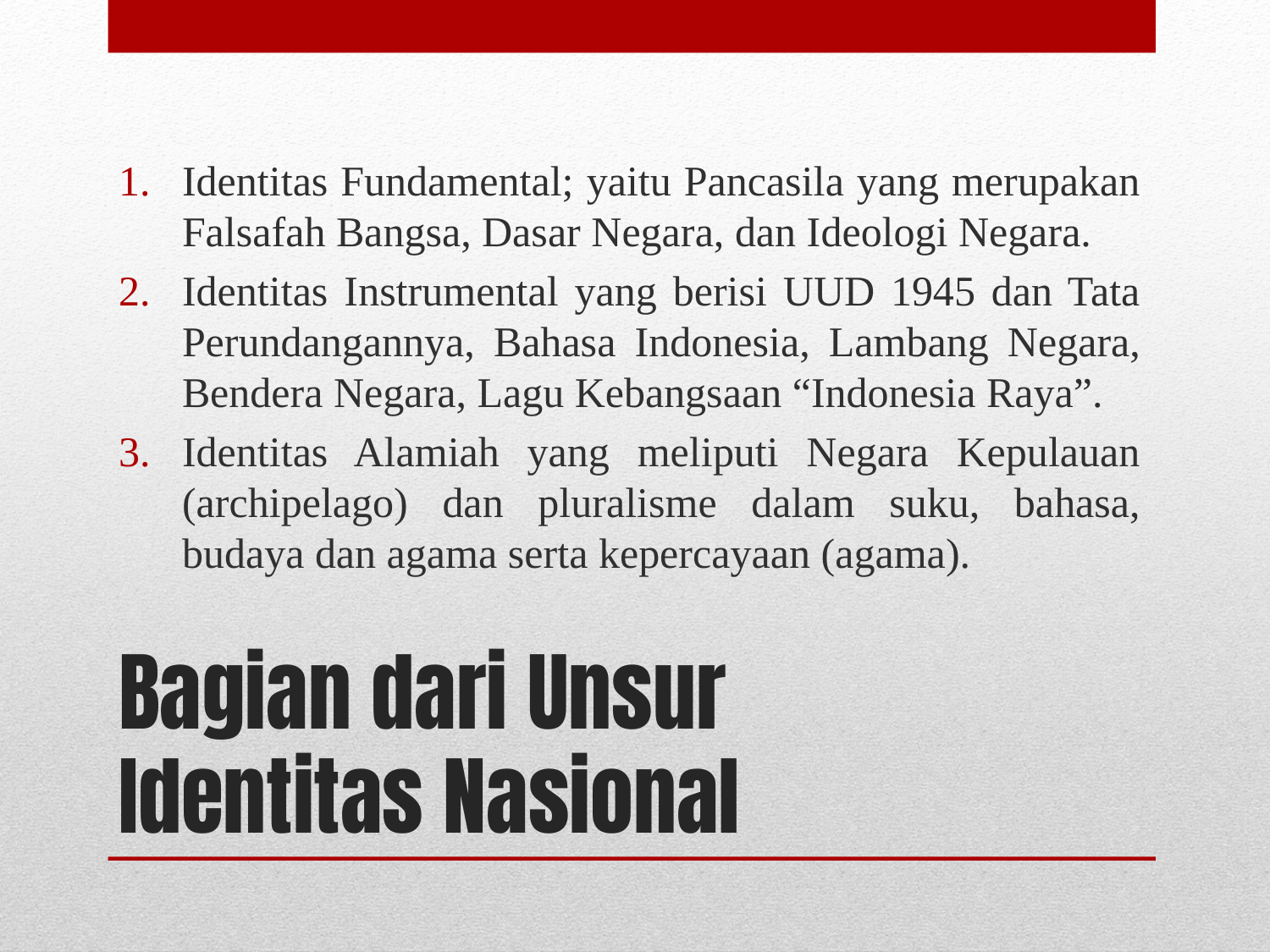

Identitas Fundamental; yaitu Pancasila yang merupakan Falsafah Bangsa, Dasar Negara, dan Ideologi Negara.
Identitas Instrumental yang berisi UUD 1945 dan Tata Perundangannya, Bahasa Indonesia, Lambang Negara, Bendera Negara, Lagu Kebangsaan “Indonesia Raya”.
Identitas Alamiah yang meliputi Negara Kepulauan (archipelago) dan pluralisme dalam suku, bahasa, budaya dan agama serta kepercayaan (agama).
# Bagian dari Unsur Identitas Nasional